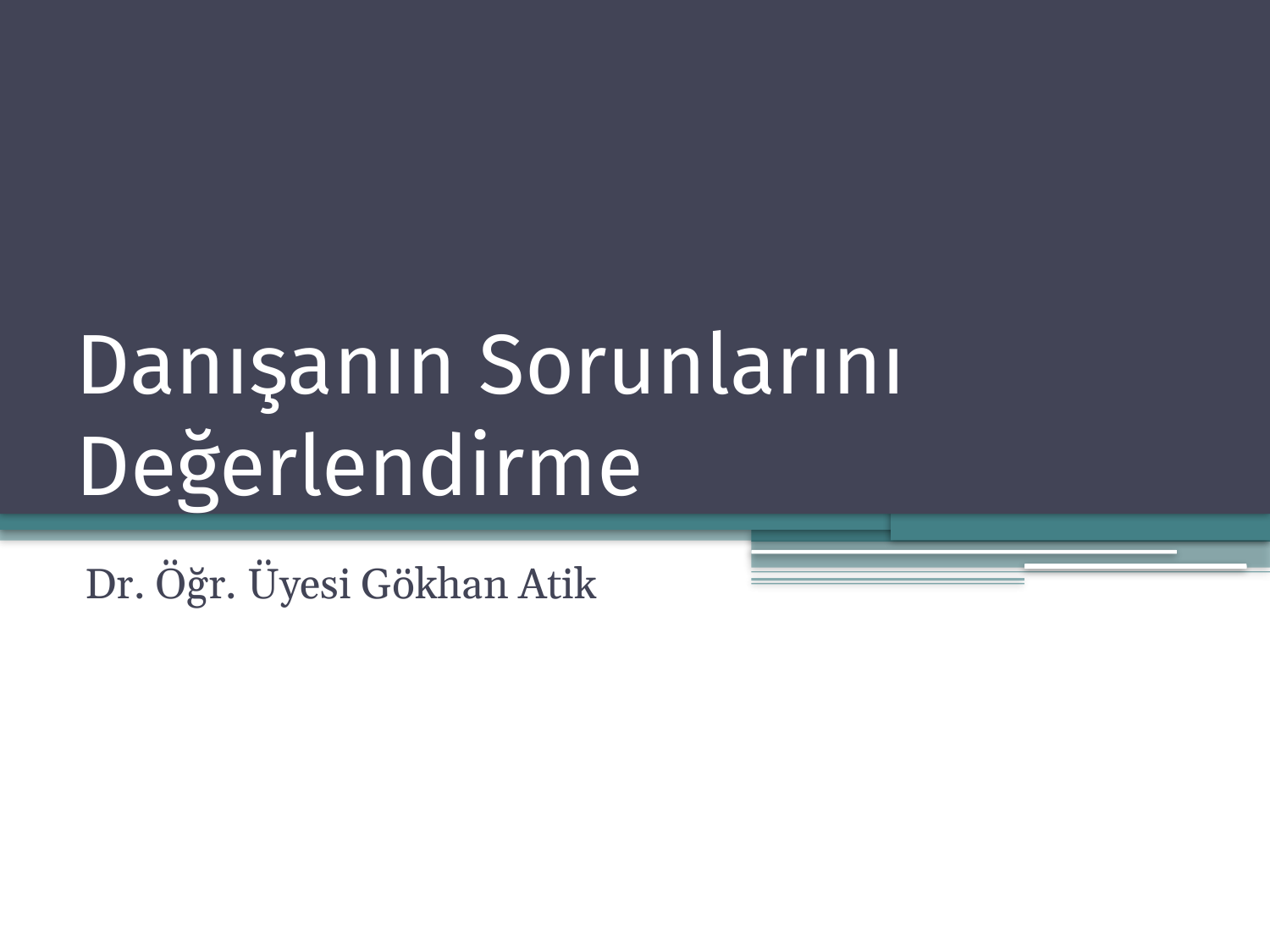

# Danışanın Sorunlarını Değerlendirme
Dr. Öğr. Üyesi Gökhan Atik